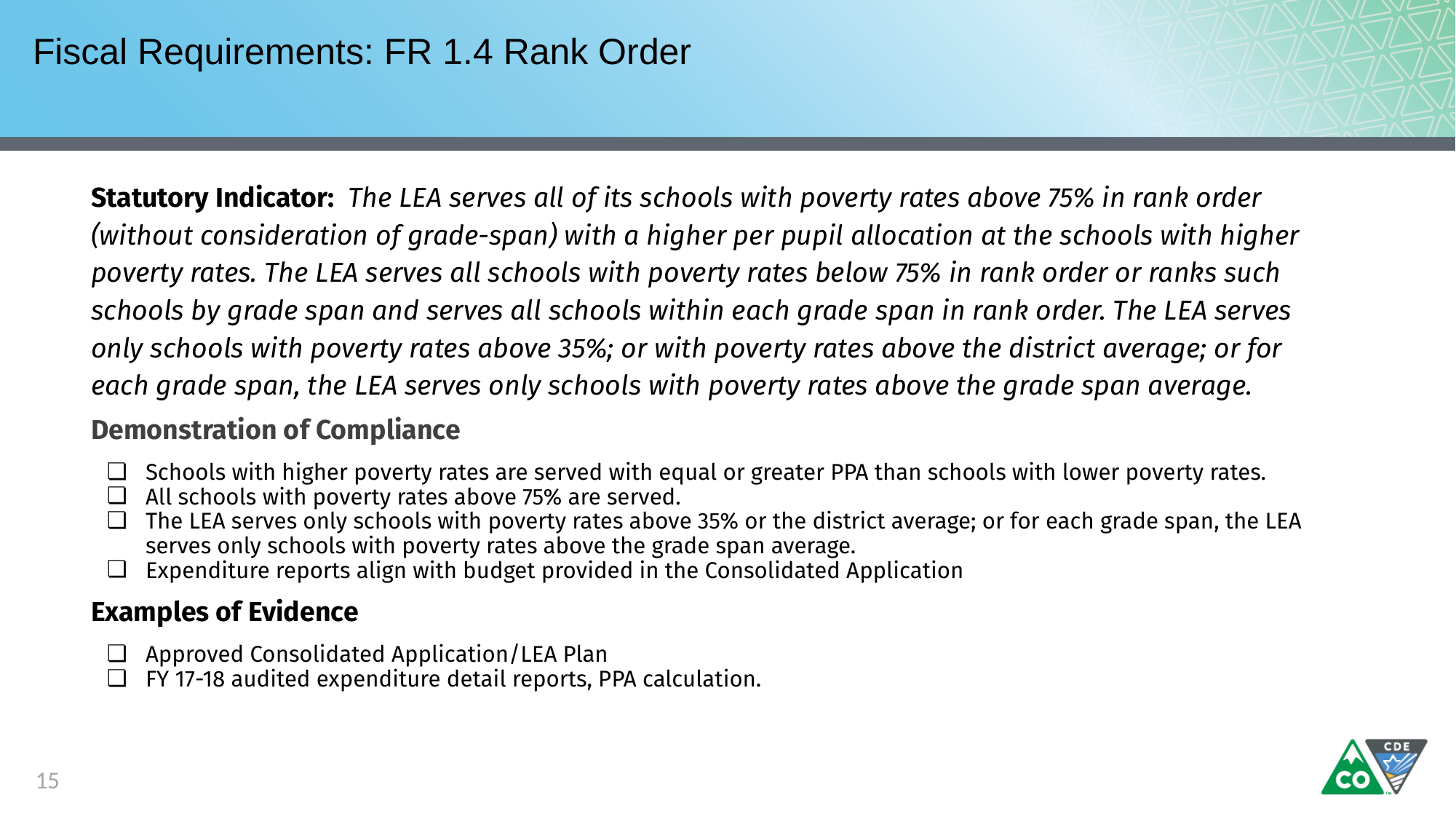

# Fiscal Requirements: FR 1.4 Rank Order
Statutory Indicator:  The LEA serves all of its schools with poverty rates above 75% in rank order (without consideration of grade-span) with a higher per pupil allocation at the schools with higher poverty rates. The LEA serves all schools with poverty rates below 75% in rank order or ranks such schools by grade span and serves all schools within each grade span in rank order. The LEA serves only schools with poverty rates above 35%; or with poverty rates above the district average; or for each grade span, the LEA serves only schools with poverty rates above the grade span average.
Demonstration of Compliance
Schools with higher poverty rates are served with equal or greater PPA than schools with lower poverty rates.
All schools with poverty rates above 75% are served.
The LEA serves only schools with poverty rates above 35% or the district average; or for each grade span, the LEA serves only schools with poverty rates above the grade span average.
Expenditure reports align with budget provided in the Consolidated Application
Examples of Evidence
Approved Consolidated Application/LEA Plan
FY 17-18 audited expenditure detail reports, PPA calculation.
15